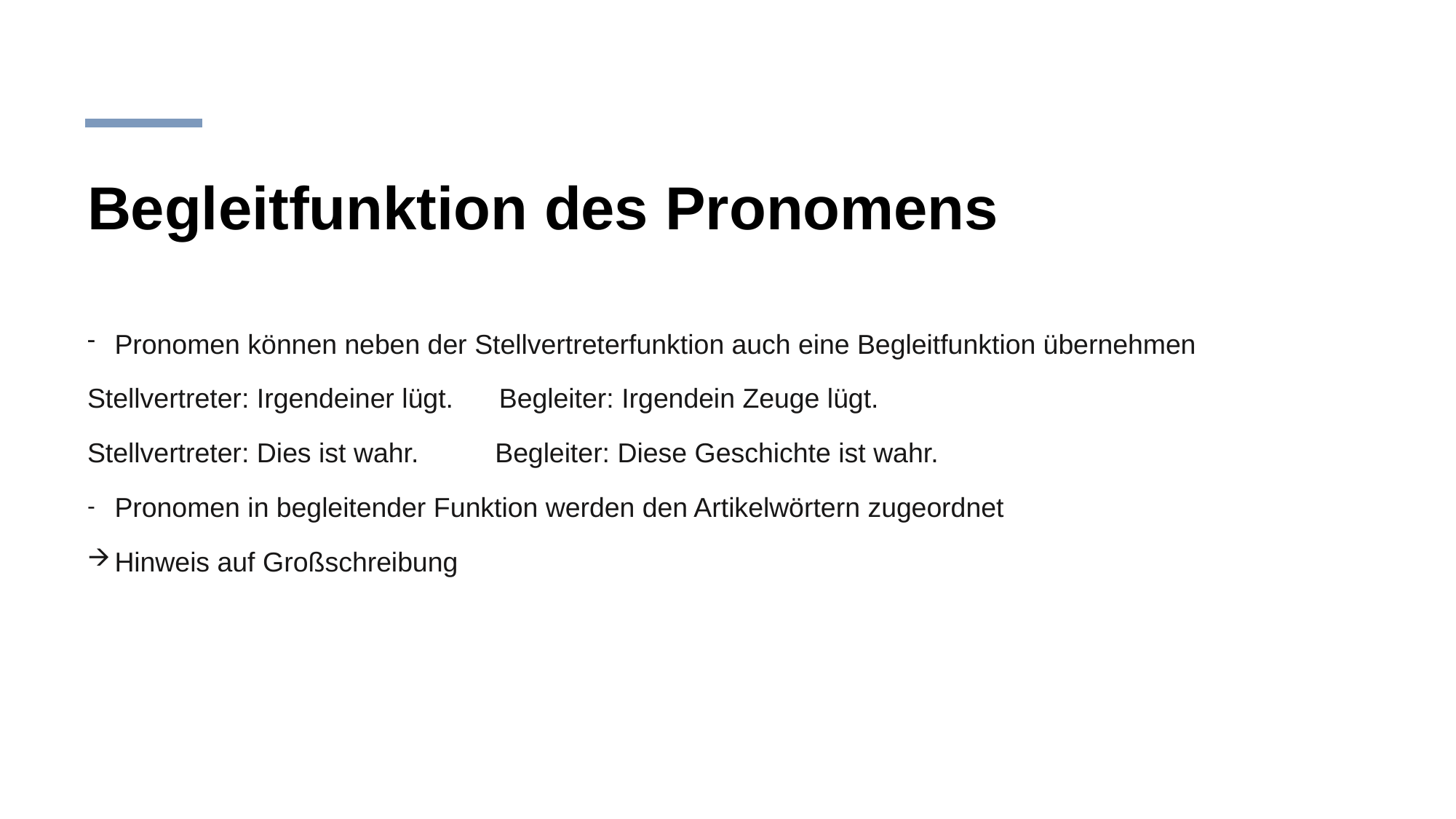

# Begleitfunktion des Pronomens
Pronomen können neben der Stellvertreterfunktion auch eine Begleitfunktion übernehmen
Stellvertreter: Irgendeiner lügt.      Begleiter: Irgendein Zeuge lügt.
Stellvertreter: Dies ist wahr.          Begleiter: Diese Geschichte ist wahr.
Pronomen in begleitender Funktion werden den Artikelwörtern zugeordnet
Hinweis auf Großschreibung